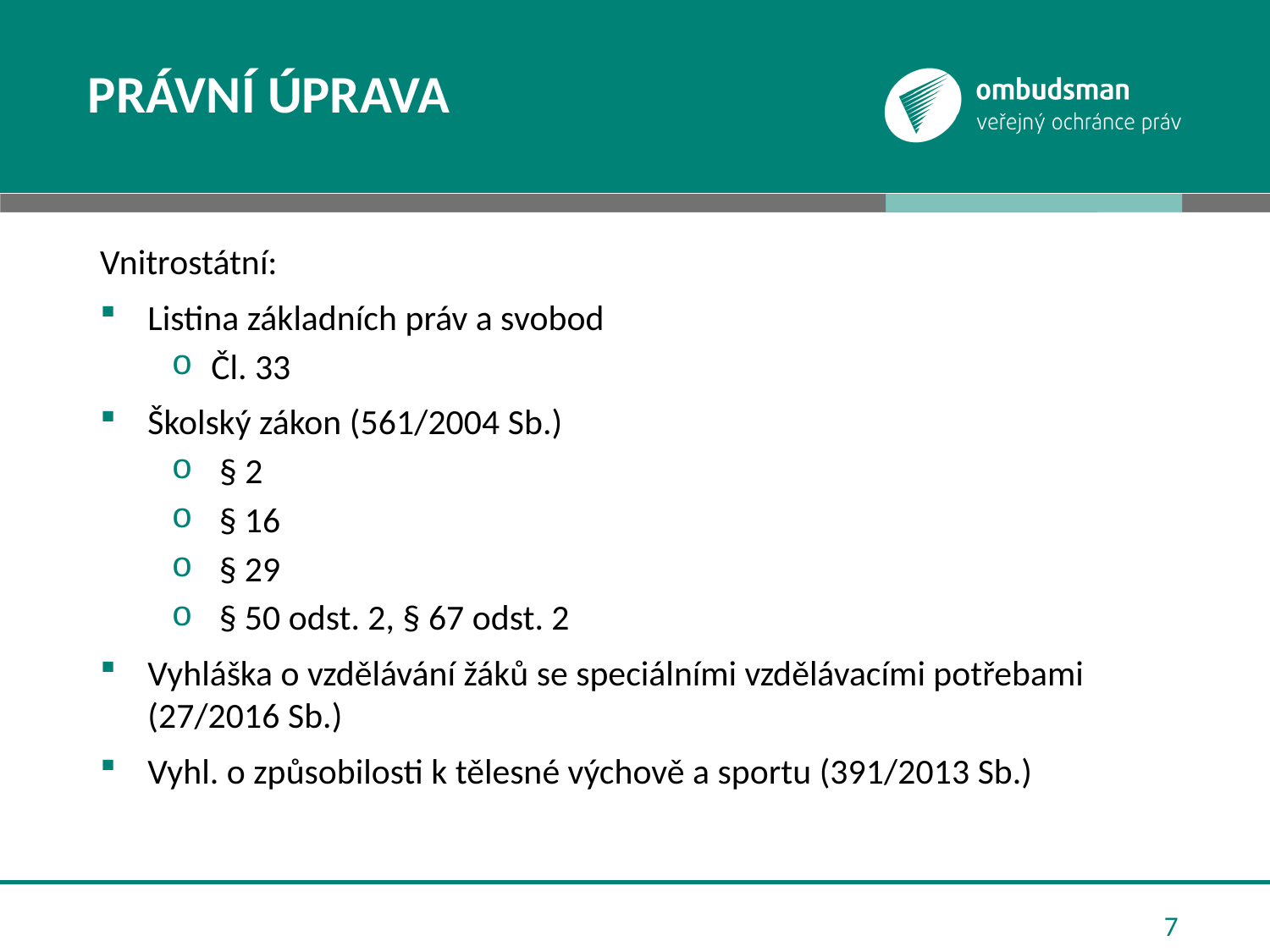

# Právní úprava
Vnitrostátní:
Listina základních práv a svobod
Čl. 33
Školský zákon (561/2004 Sb.)
   § 2
§ 16
§ 29
§ 50 odst. 2, § 67 odst. 2
Vyhláška o vzdělávání žáků se speciálními vzdělávacími potřebami (27/2016 Sb.)
Vyhl. o způsobilosti k tělesné výchově a sportu (391/2013 Sb.)

7